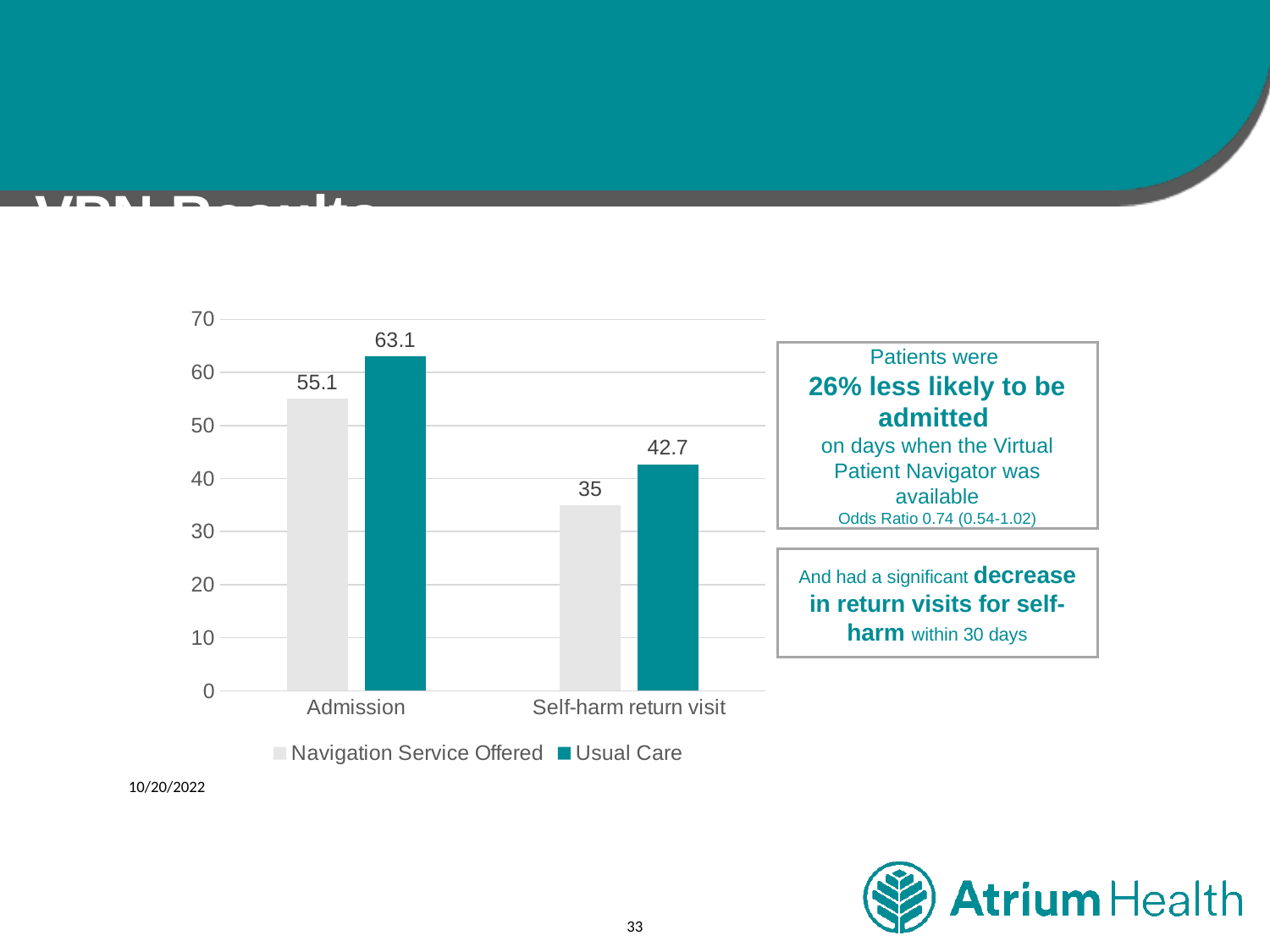

# VPN Results

### Chart

| Category | Navigation Service Offered | Usual Care |
|---|---|---|
| Admission | 55.1 | 63.1 |
| Self-harm return visit | 35.0 | 42.7 |
Patients were
26% less likely to be admitted
on days when the Virtual Patient Navigator was available
Odds Ratio 0.74 (0.54-1.02)
And had a significant decrease in return visits for self-harm within 30 days
10/20/2022
33